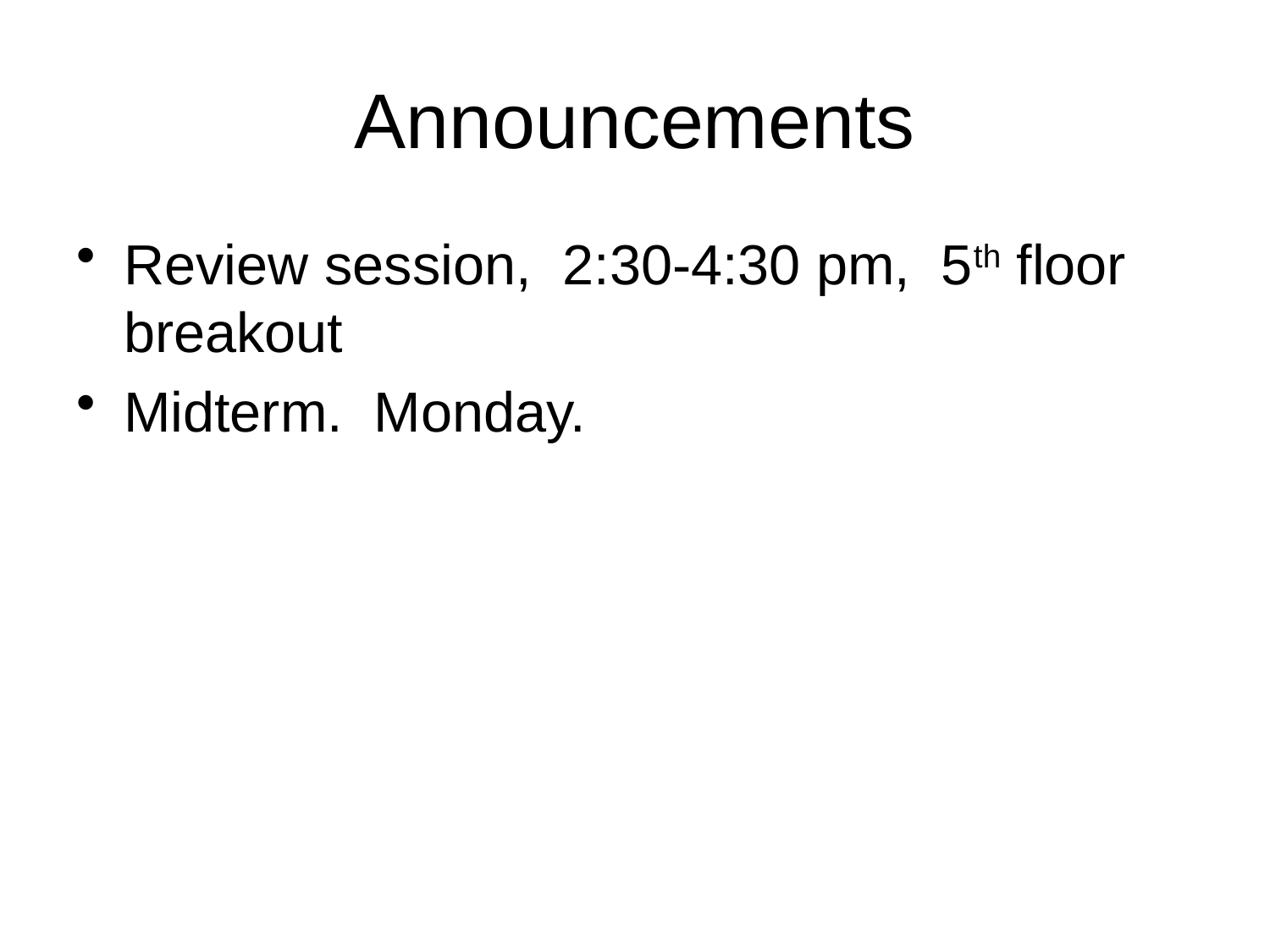

# Announcements
Review session,  2:30-4:30 pm,  5th floor breakout
Midterm.  Monday.